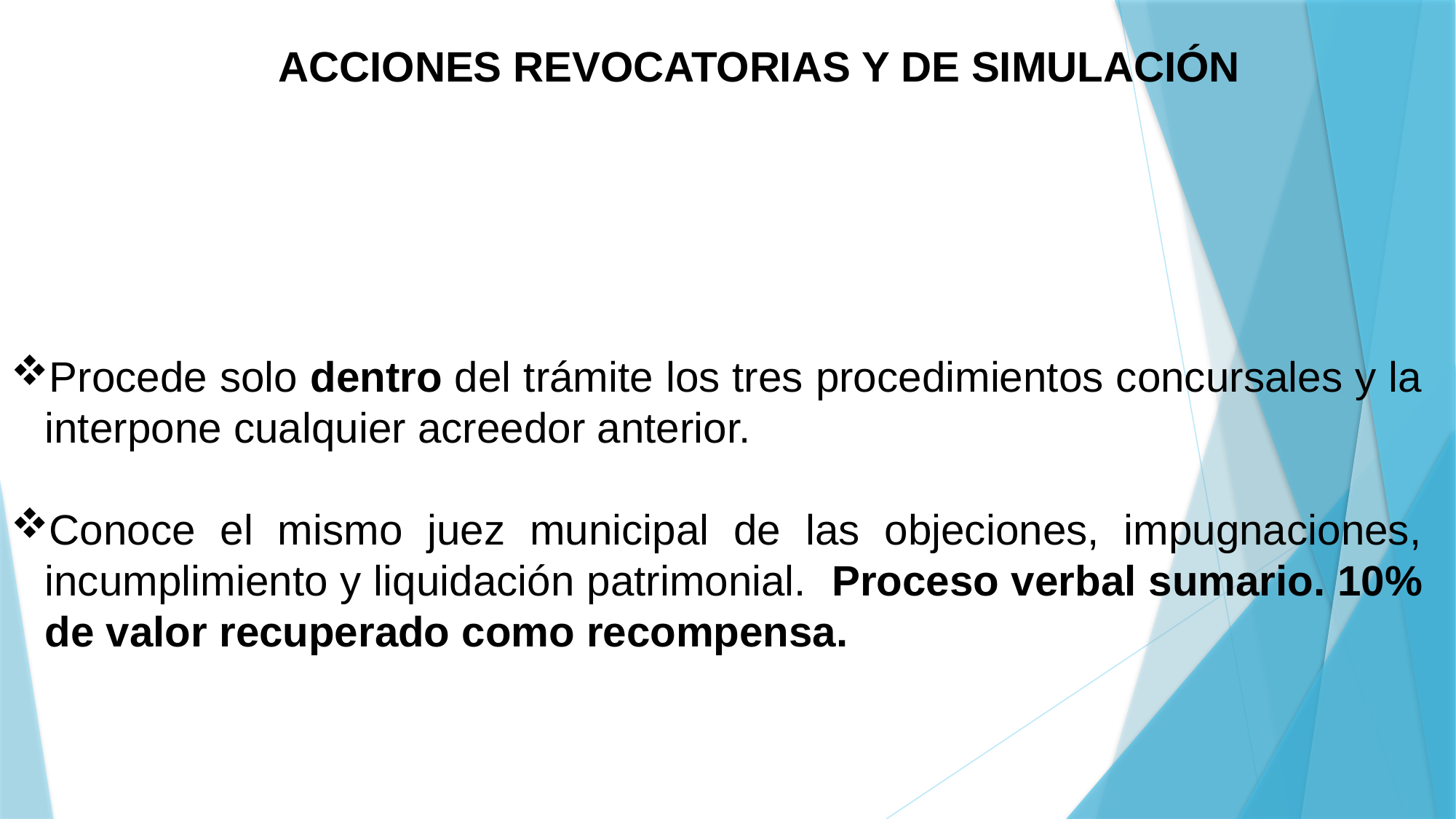

ACCIONES REVOCATORIAS Y DE SIMULACIÓN

Procede solo dentro del trámite los tres procedimientos concursales y la interpone cualquier acreedor anterior.

Conoce el mismo juez municipal de las objeciones, impugnaciones, incumplimiento y liquidación patrimonial.  Proceso verbal sumario. 10% de valor recuperado como recompensa.